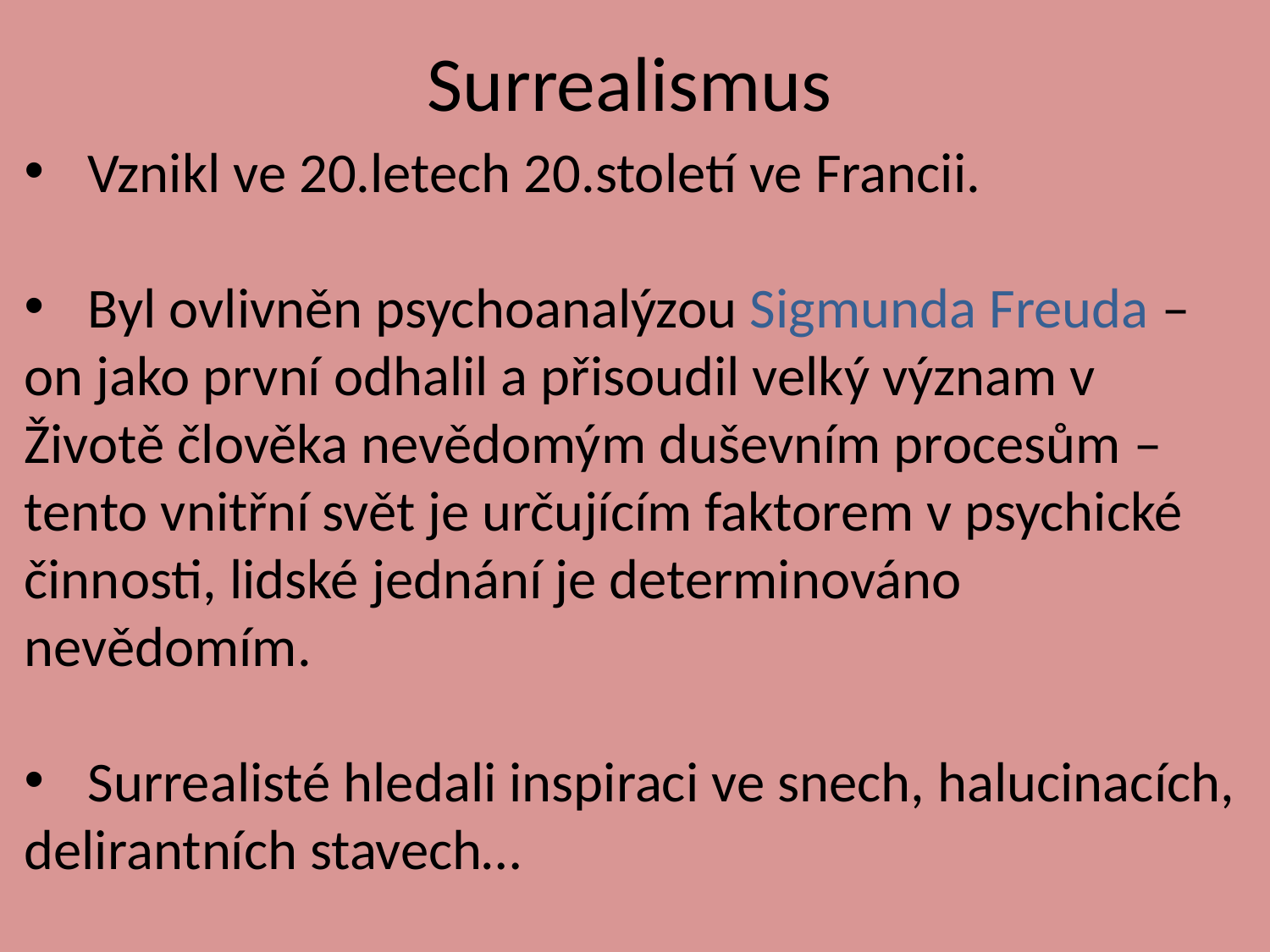

Surrealismus
Vznikl ve 20.letech 20.století ve Francii.

Byl ovlivněn psychoanalýzou Sigmunda Freuda –
on jako první odhalil a přisoudil velký význam v
Životě člověka nevědomým duševním procesům –
tento vnitřní svět je určujícím faktorem v psychické
činnosti, lidské jednání je determinováno
nevědomím.

Surrealisté hledali inspiraci ve snech, halucinacích,
delirantních stavech…